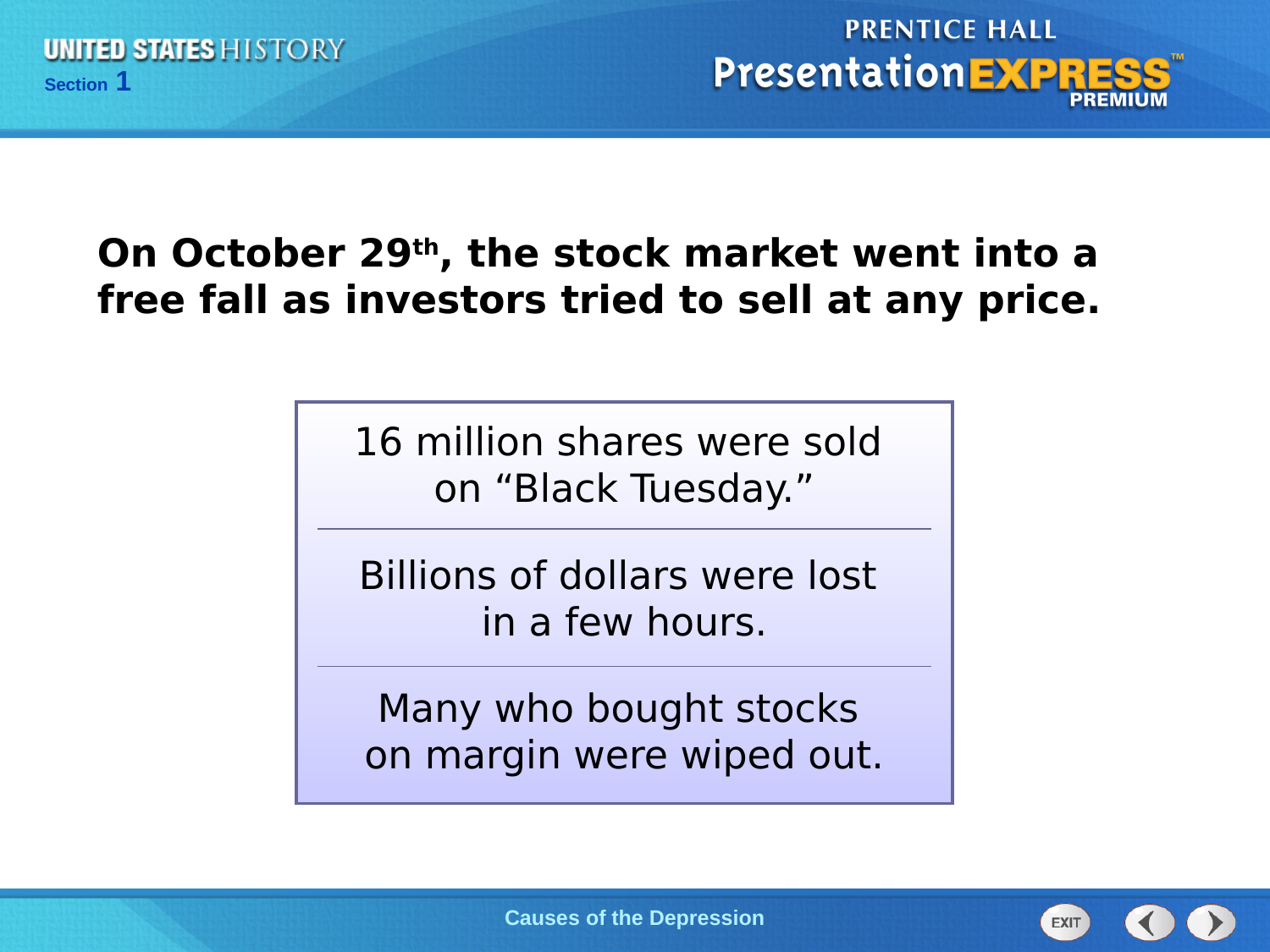

On October 29th, the stock market went into a free fall as investors tried to sell at any price.

|  |
| --- |
|  |
|  |
16 million shares were sold
on “Black Tuesday.”
Billions of dollars were lost
in a few hours.
Many who bought stocks
on margin were wiped out.